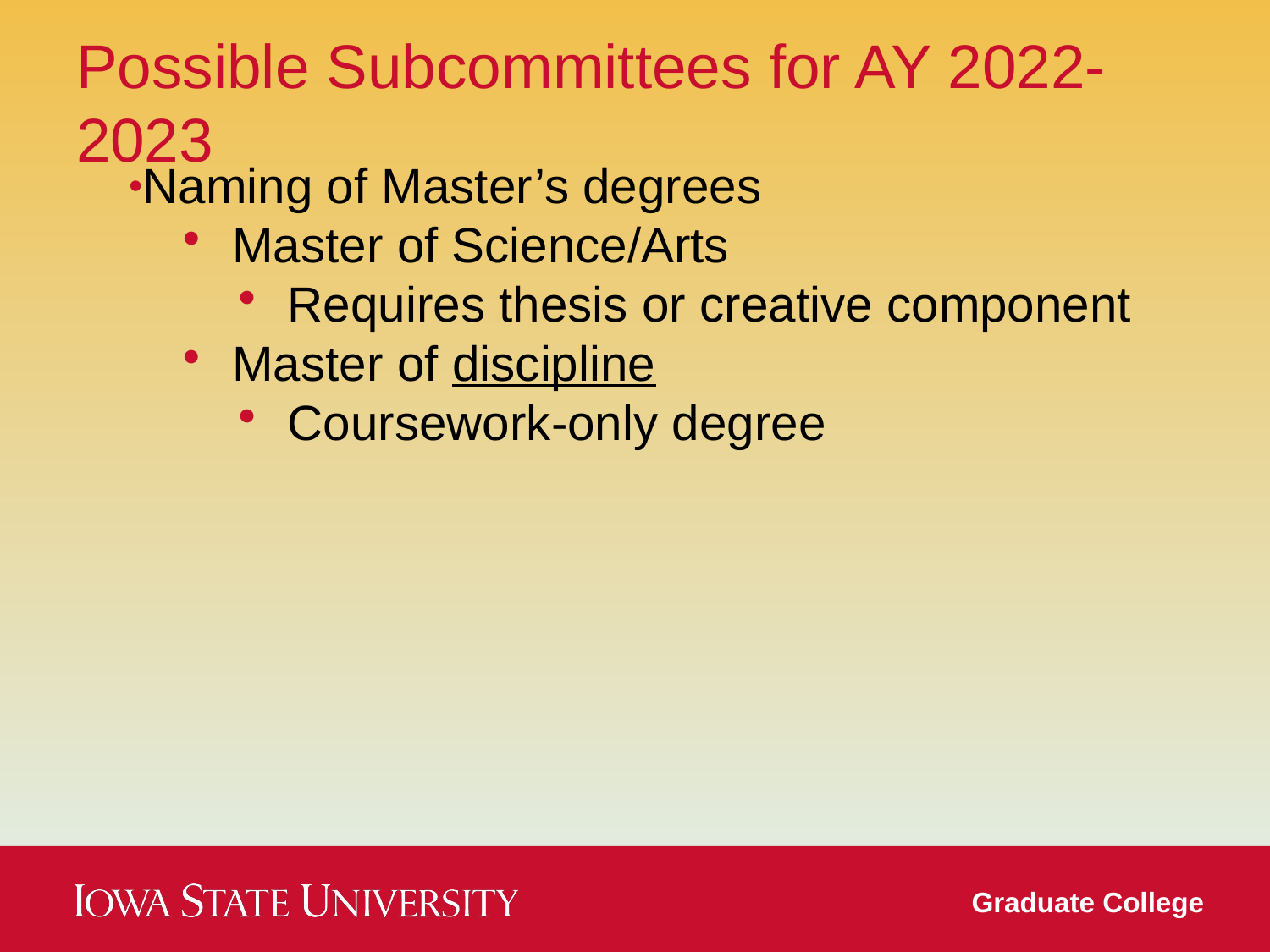

# Possible Subcommittees for AY 2022-2023
Naming of Master’s degrees
Master of Science/Arts
Requires thesis or creative component
Master of discipline
Coursework-only degree

Graduate College